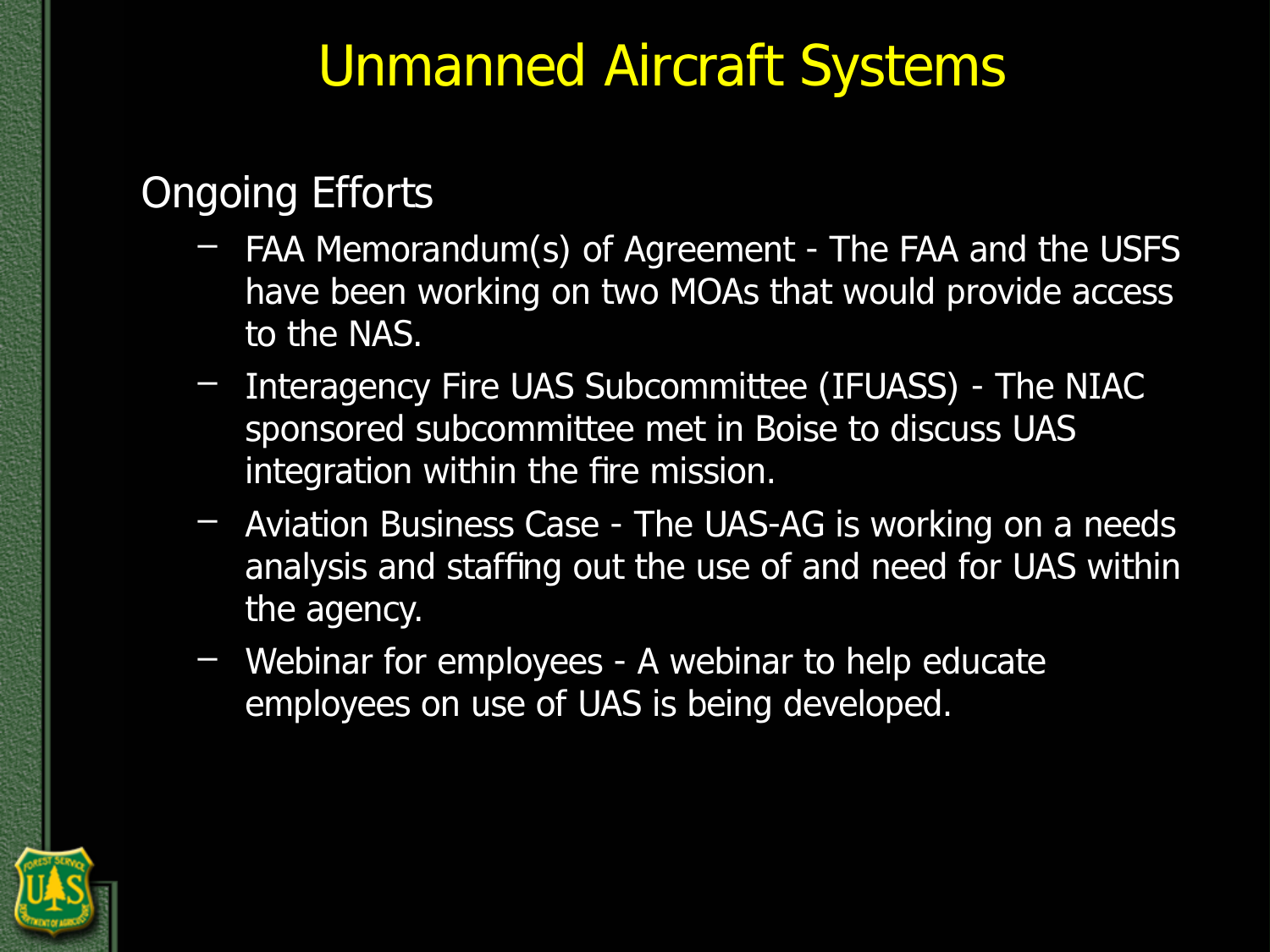

Unmanned Aircraft Systems
Ongoing Efforts
FAA Memorandum(s) of Agreement - The FAA and the USFS have been working on two MOAs that would provide access to the NAS.
Interagency Fire UAS Subcommittee (IFUASS) - The NIAC sponsored subcommittee met in Boise to discuss UAS integration within the fire mission.
Aviation Business Case - The UAS-AG is working on a needs analysis and staffing out the use of and need for UAS within the agency.
Webinar for employees - A webinar to help educate employees on use of UAS is being developed.